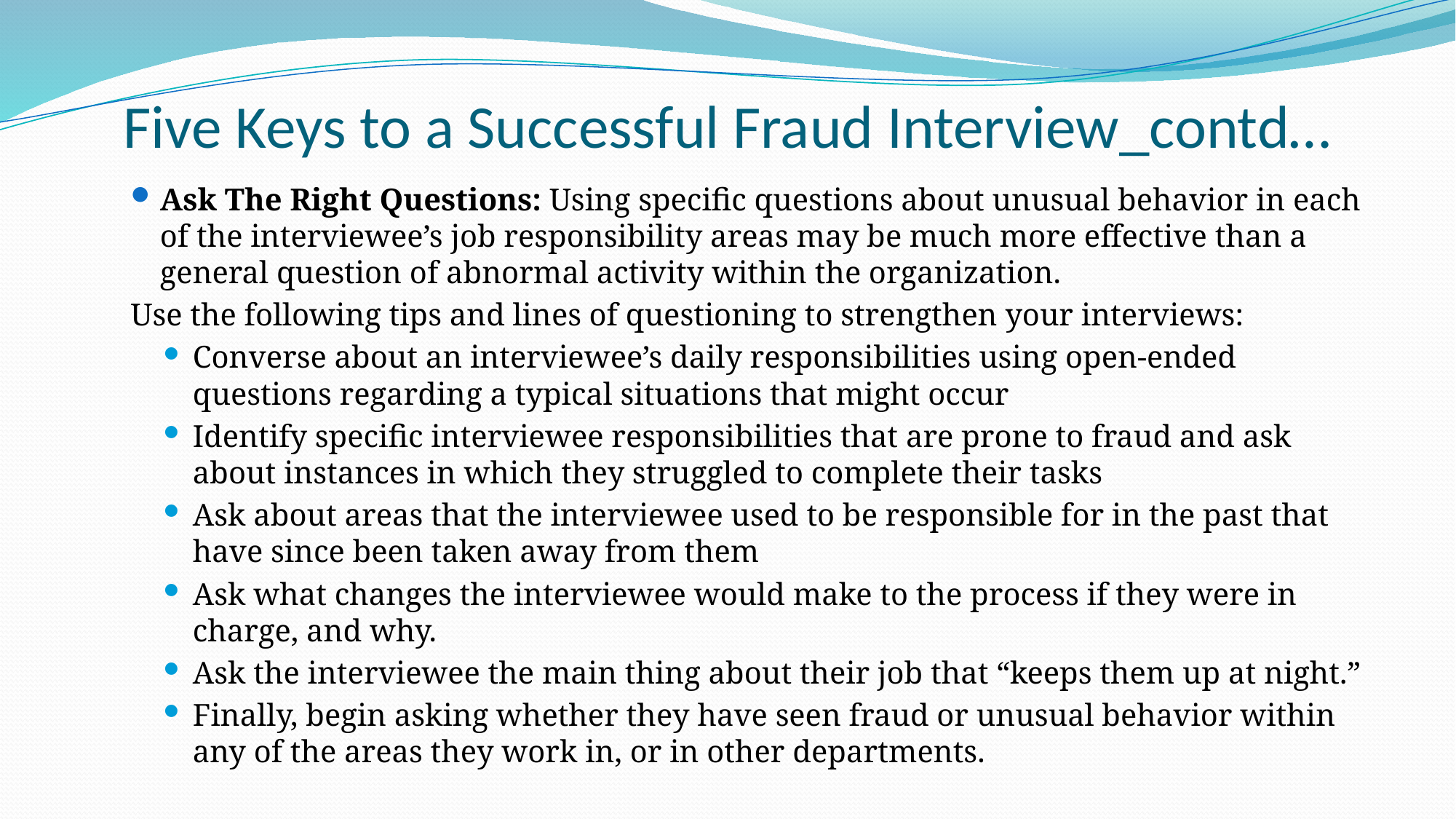

# Five Keys to a Successful Fraud Interview_contd…
Ask The Right Questions: Using specific questions about unusual behavior in each of the interviewee’s job responsibility areas may be much more effective than a general question of abnormal activity within the organization.
Use the following tips and lines of questioning to strengthen your interviews:
Converse about an interviewee’s daily responsibilities using open-ended questions regarding a typical situations that might occur
Identify specific interviewee responsibilities that are prone to fraud and ask about instances in which they struggled to complete their tasks
Ask about areas that the interviewee used to be responsible for in the past that have since been taken away from them
Ask what changes the interviewee would make to the process if they were in charge, and why.
Ask the interviewee the main thing about their job that “keeps them up at night.”
Finally, begin asking whether they have seen fraud or unusual behavior within any of the areas they work in, or in other departments.